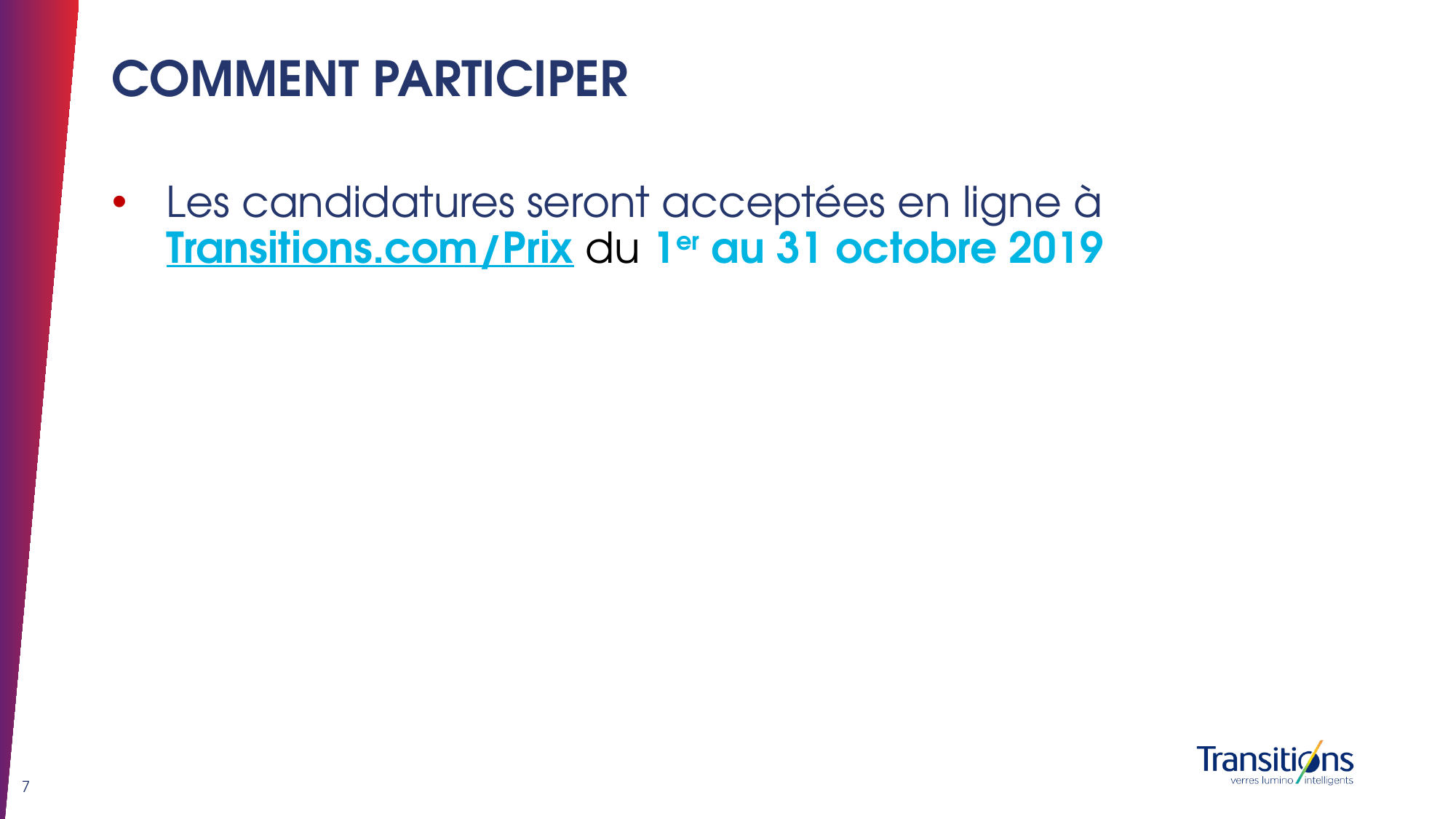

# COMMENT PARTICIPER
Les candidatures seront acceptées en ligne à Transitions.com/Prix du 1er au 31 octobre 2019